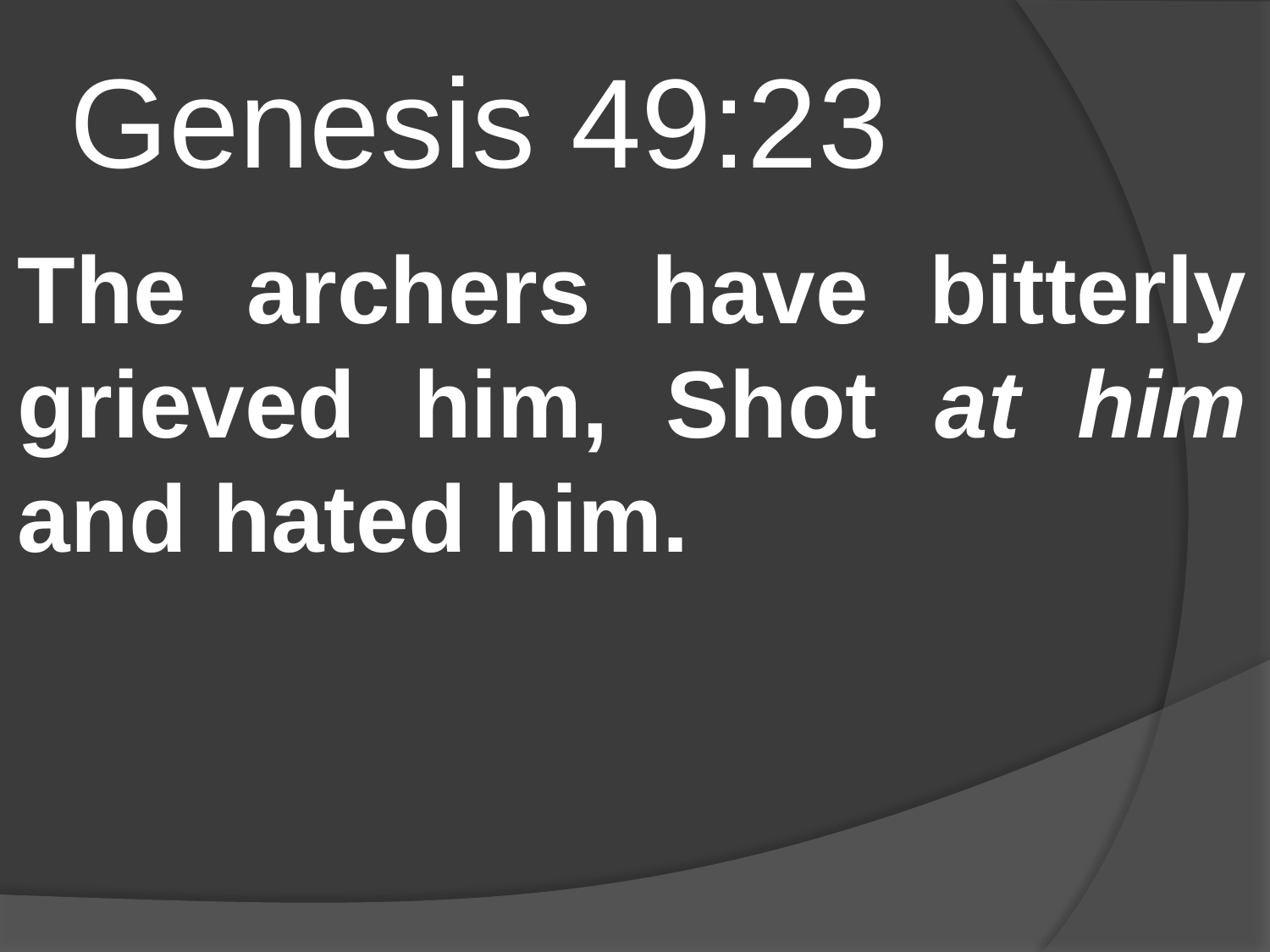

# Genesis 49:23
The archers have bitterly grieved him, Shot at him and hated him.